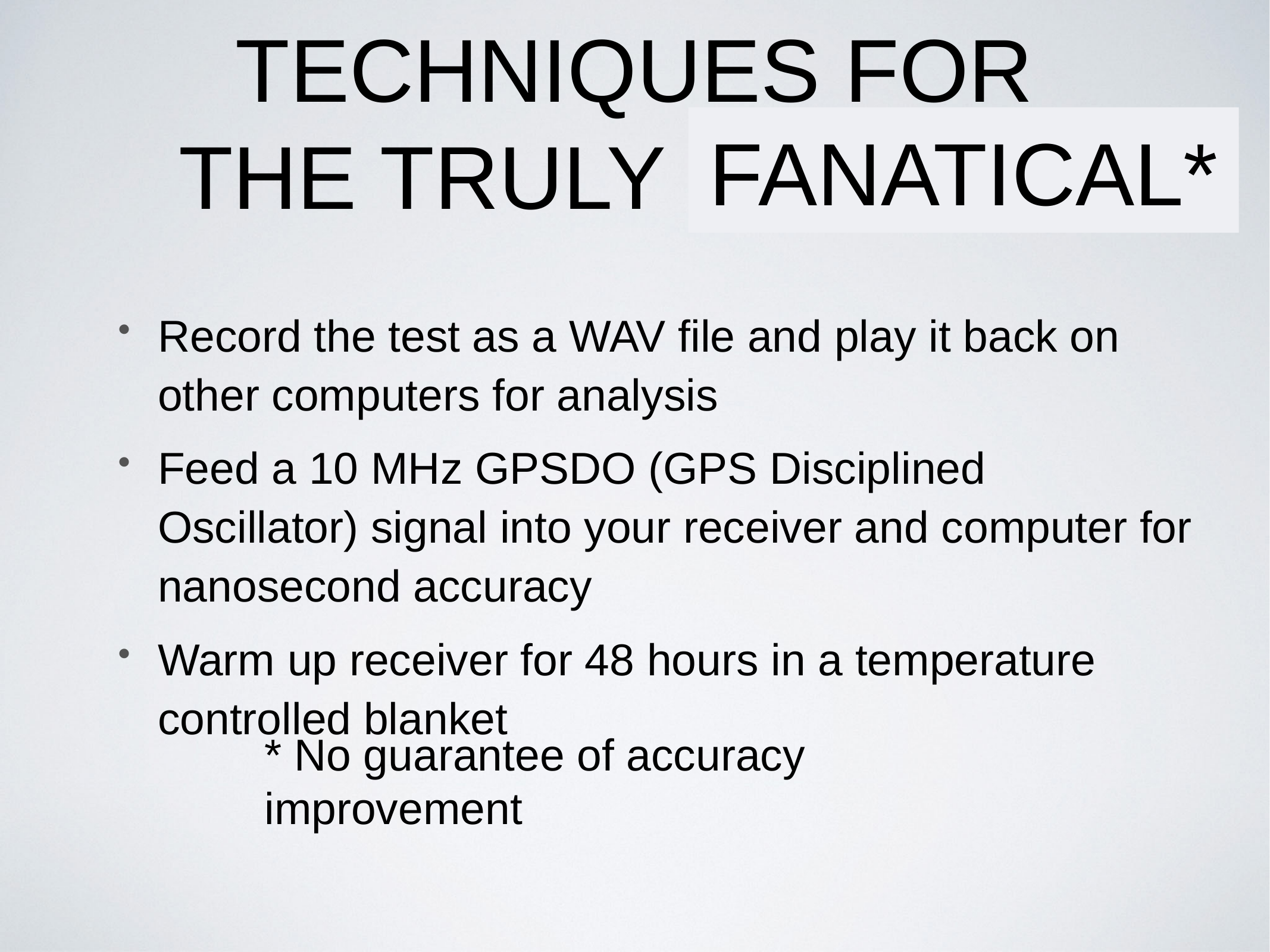

techniques for
the truly serious
fanatical*
Record the test as a WAV file and play it back on other computers for analysis
Feed a 10 MHz GPSDO (GPS Disciplined Oscillator) signal into your receiver and computer for nanosecond accuracy
Warm up receiver for 48 hours in a temperature controlled blanket
* No guarantee of accuracy improvement